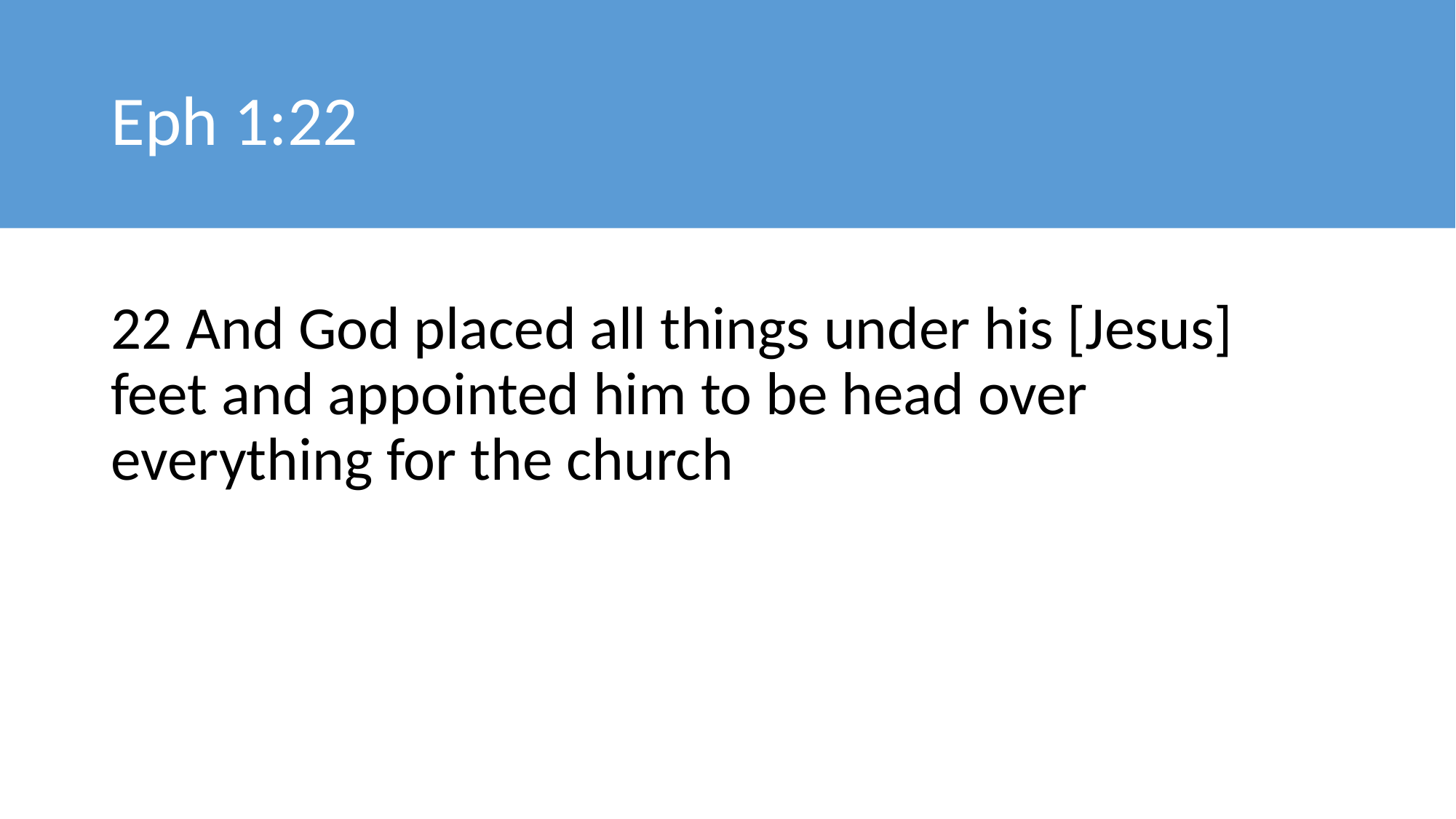

# Eph 1:22
22 And God placed all things under his [Jesus] feet and appointed him to be head over everything for the church